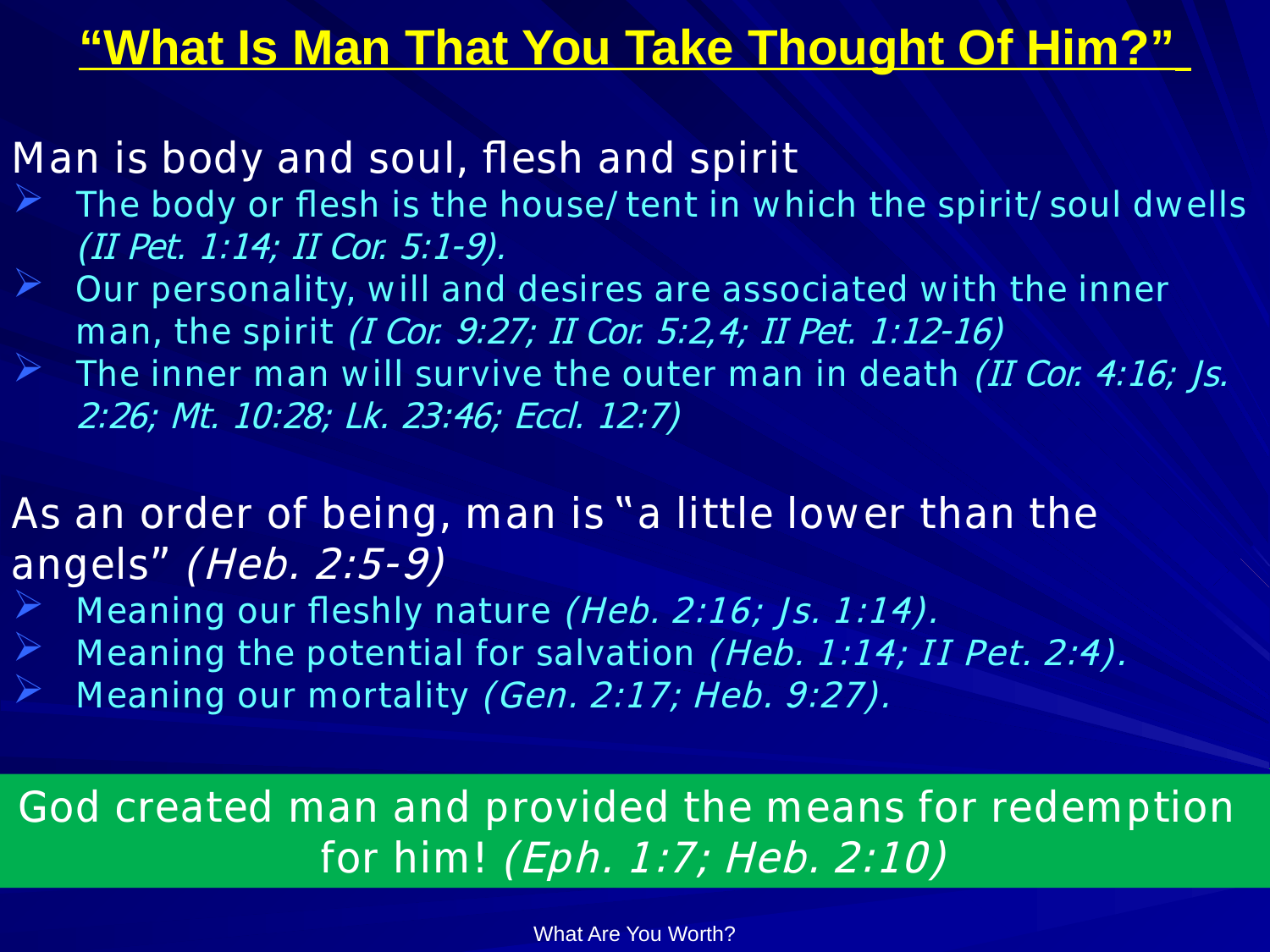

# “What Is Man That You Take Thought Of Him?”
Man is body and soul, flesh and spirit
The body or flesh is the house/tent in which the spirit/soul dwells (II Pet. 1:14; II Cor. 5:1-9).
Our personality, will and desires are associated with the inner man, the spirit (I Cor. 9:27; II Cor. 5:2,4; II Pet. 1:12-16)
The inner man will survive the outer man in death (II Cor. 4:16; Js. 2:26; Mt. 10:28; Lk. 23:46; Eccl. 12:7)
As an order of being, man is “a little lower than the
angels” (Heb. 2:5-9)
Meaning our fleshly nature (Heb. 2:16; Js. 1:14).
Meaning the potential for salvation (Heb. 1:14; II Pet. 2:4).
Meaning our mortality (Gen. 2:17; Heb. 9:27).
God created man and provided the means for redemption
for him! (Eph. 1:7; Heb. 2:10)
What Are You Worth?